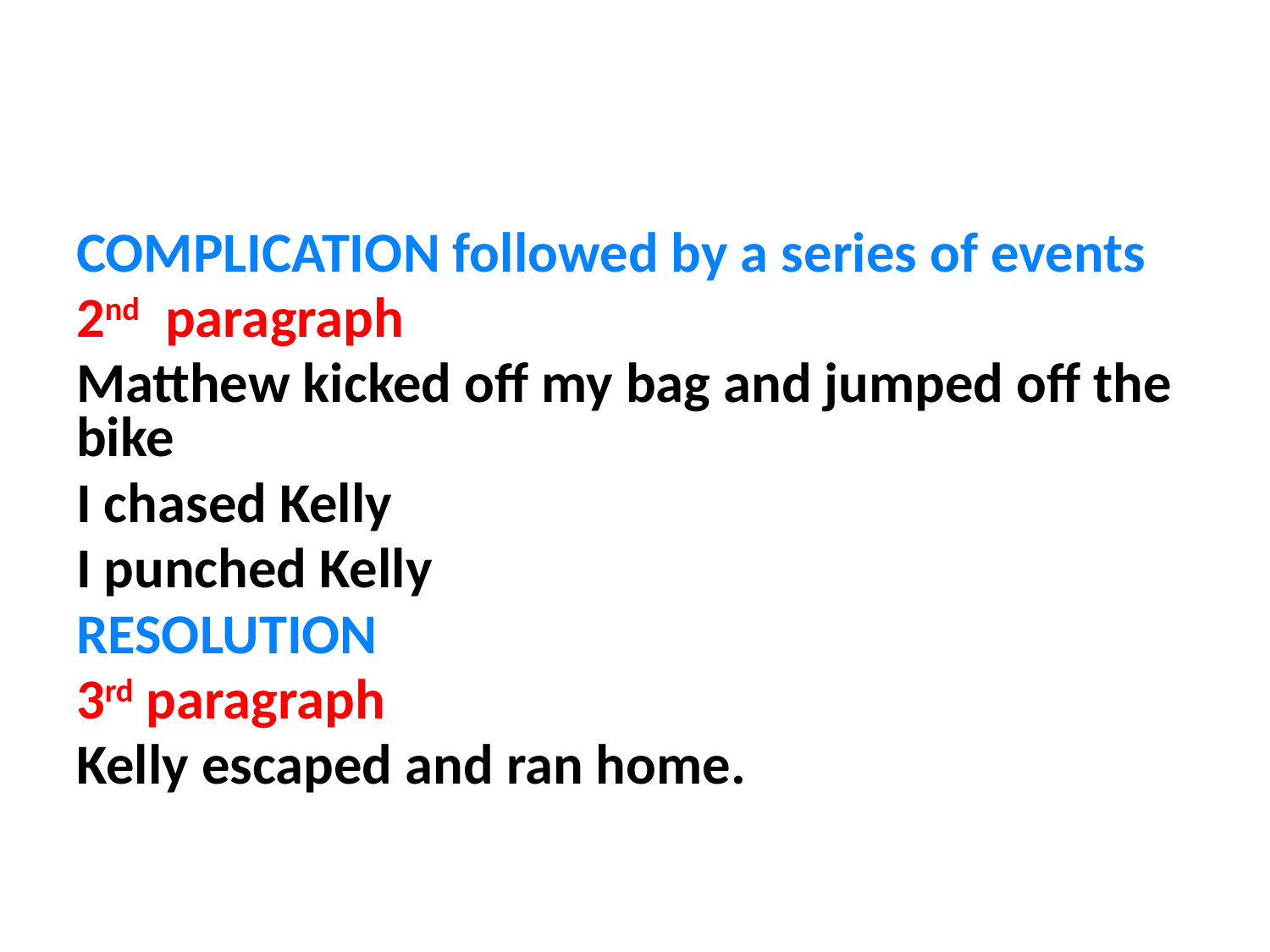

#
COMPLICATION followed by a series of events
2nd  paragraph
Matthew kicked off my bag and jumped off the bike
I chased Kelly
I punched Kelly
RESOLUTION
3rd paragraph
Kelly escaped and ran home.